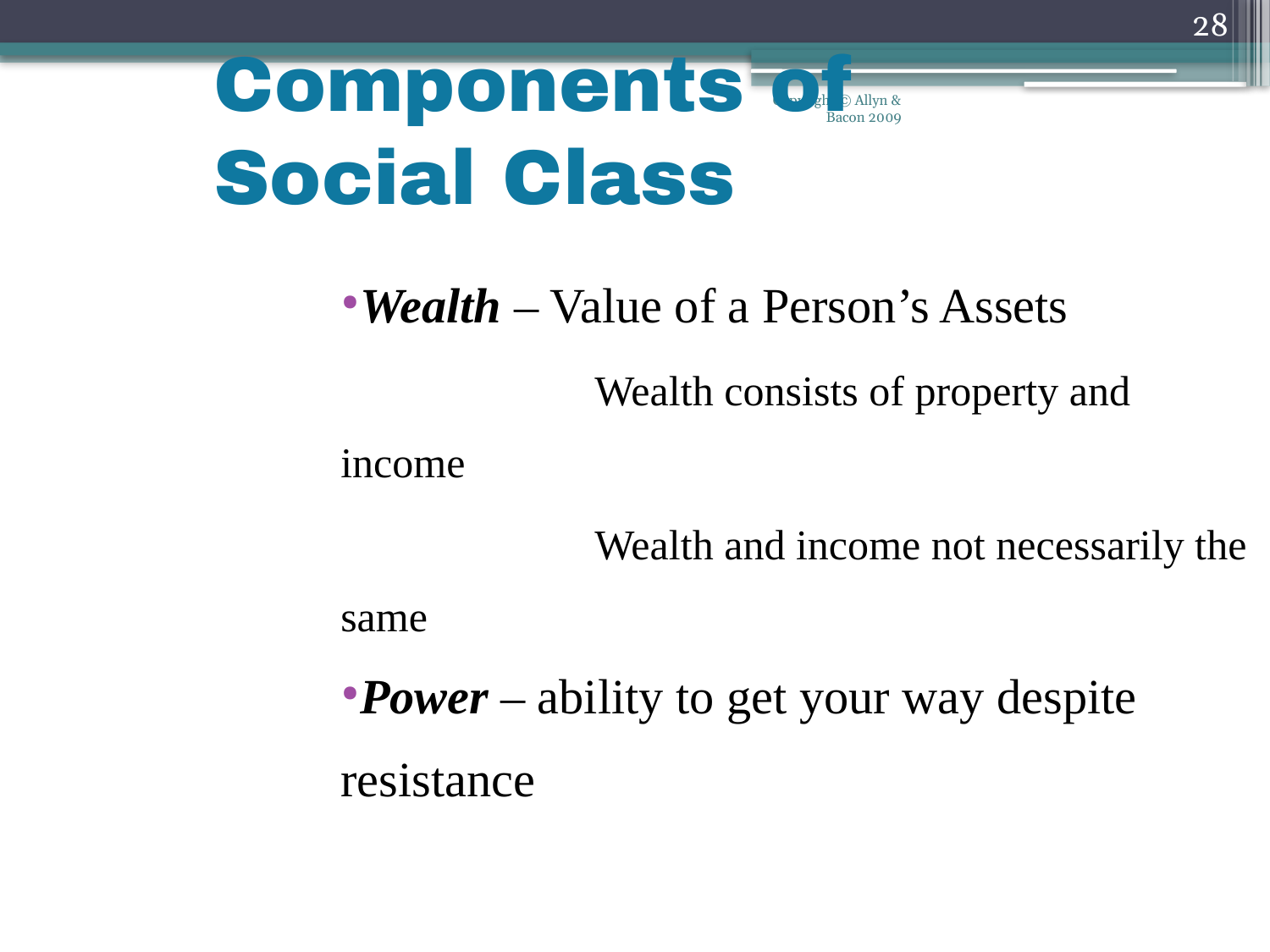

28
Components of Social Class
Copyright © Allyn & Bacon 2009
Wealth – Value of a Person’s Assets
		Wealth consists of property and income
		Wealth and income not necessarily the same
Power – ability to get your way despite resistance